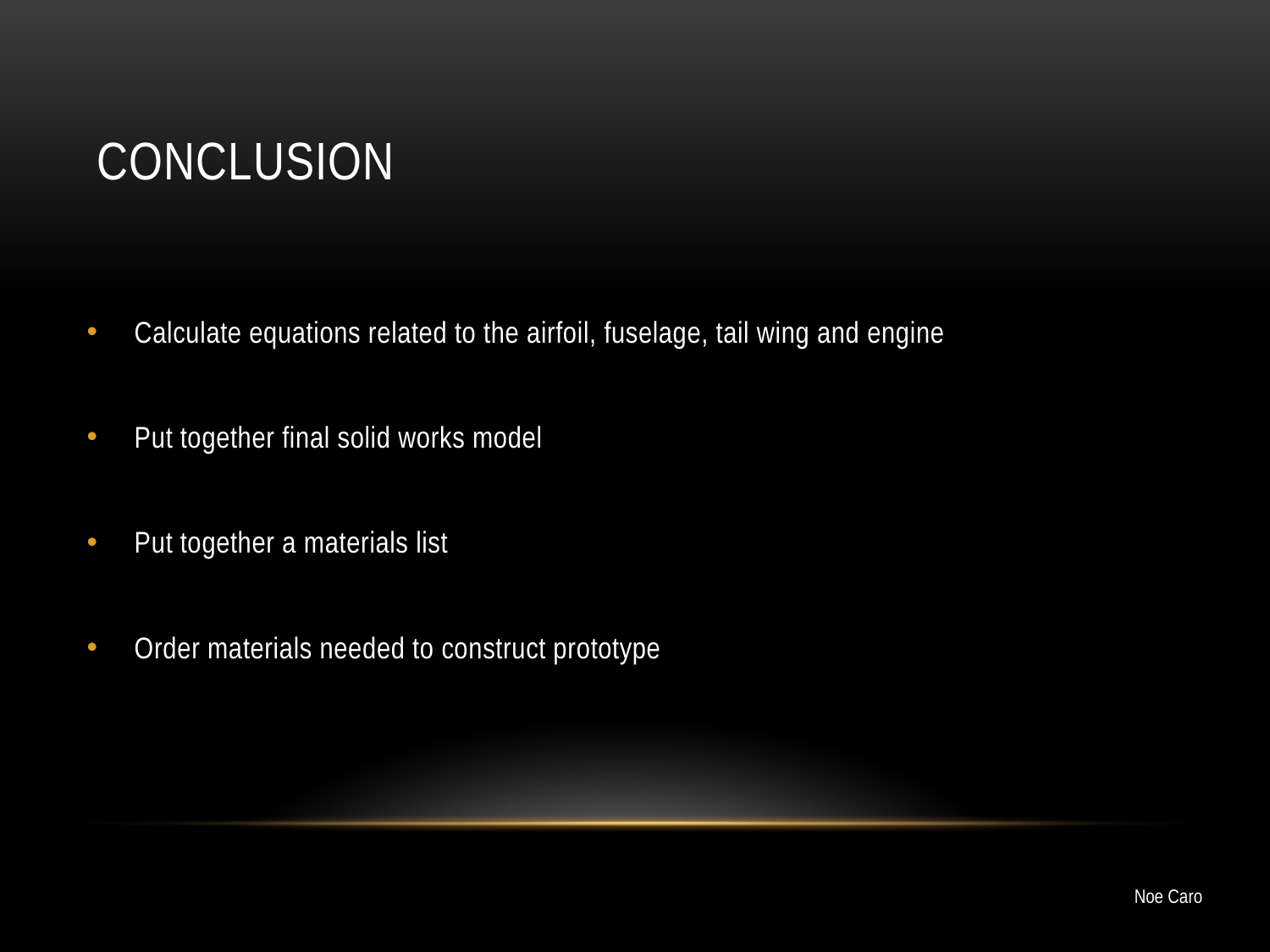

# Conclusion
Calculate equations related to the airfoil, fuselage, tail wing and engine

Put together final solid works model

Put together a materials list

Order materials needed to construct prototype

Noe Caro